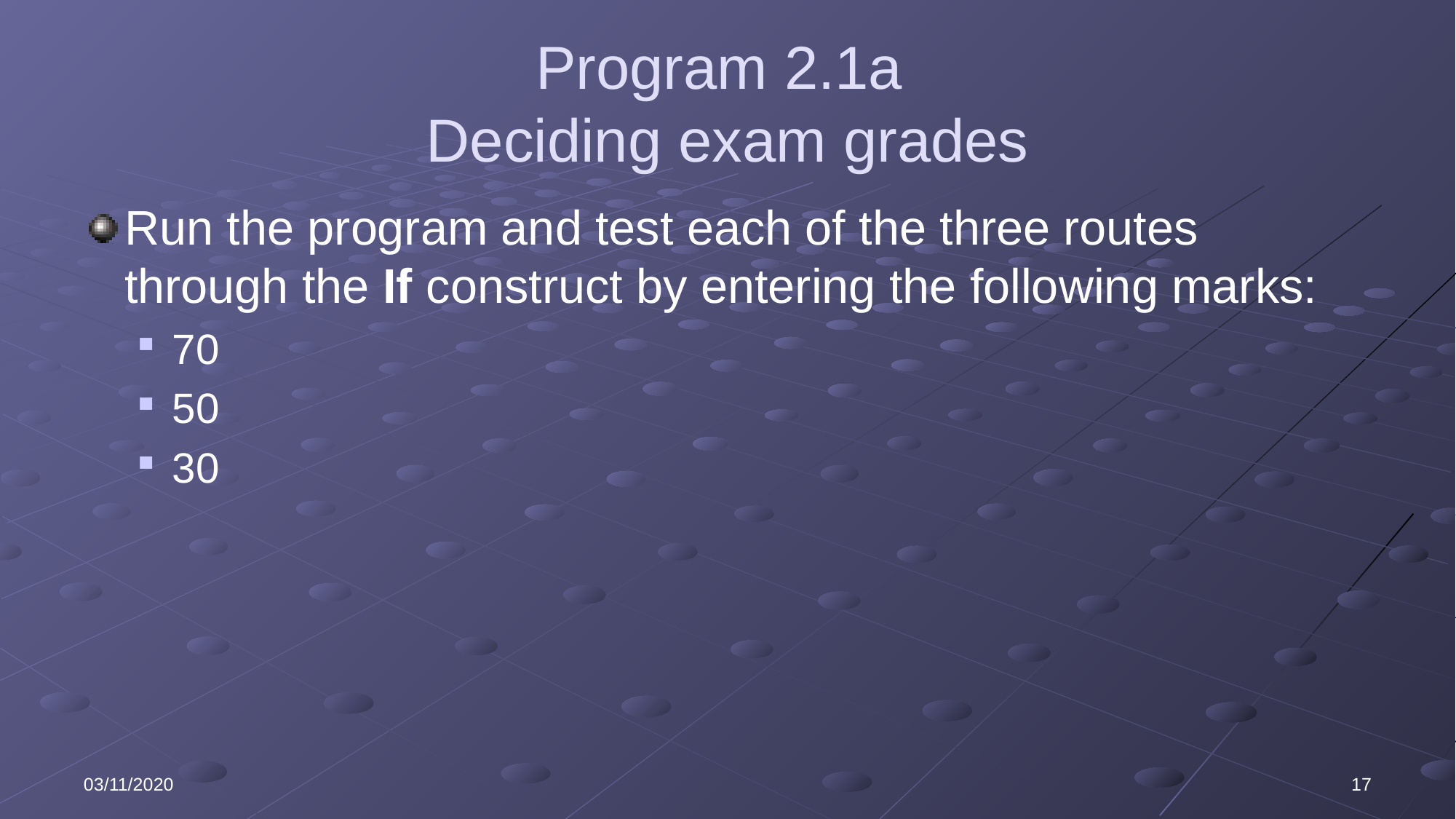

# Program 2.1a Deciding exam grades
Run the program and test each of the three routes through the If construct by entering the following marks:
70
50
30
03/11/2020
17